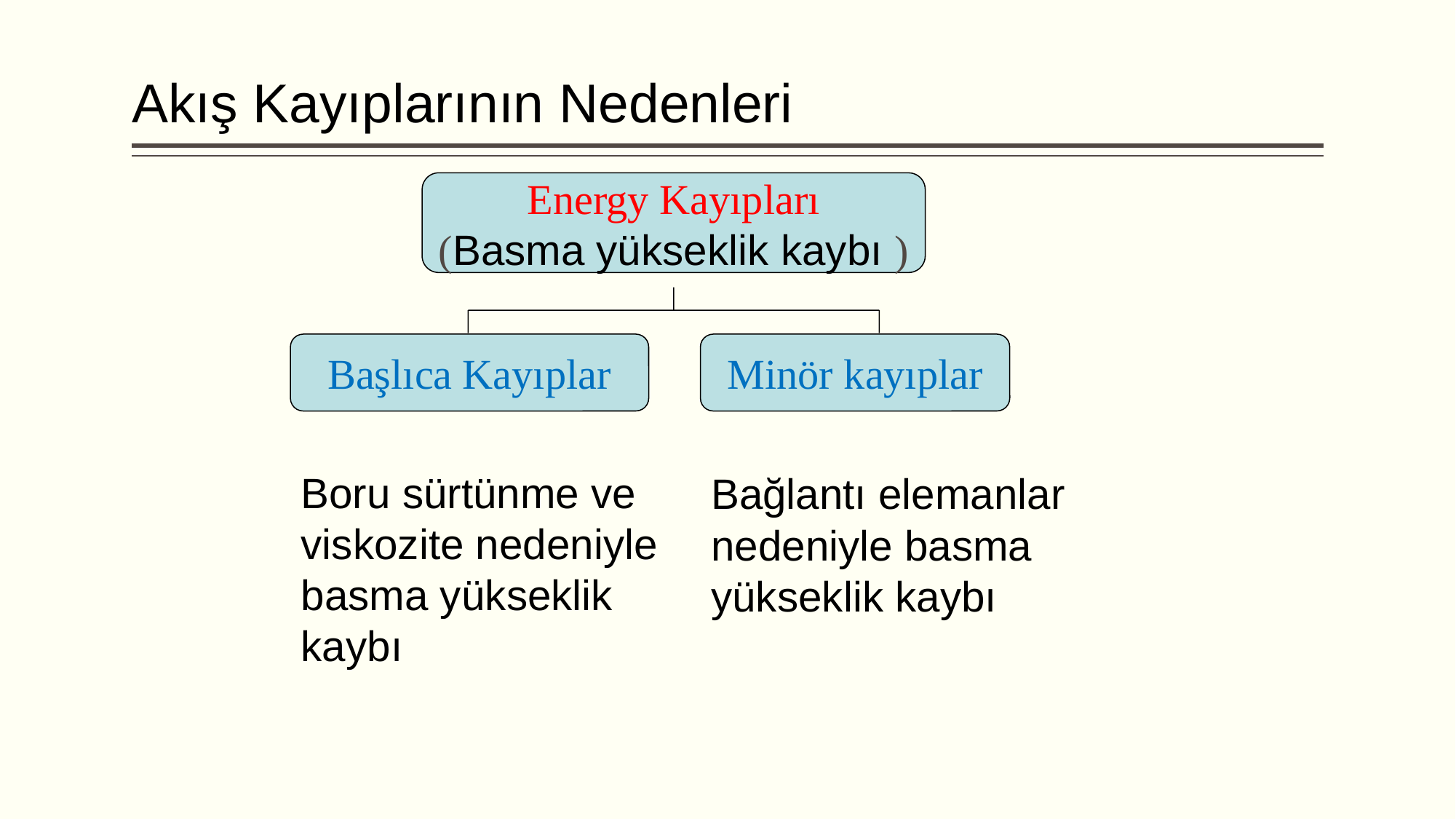

# Akış Kayıplarının Nedenleri
Energy Kayıpları
(Basma yükseklik kaybı )

Başlıca Kayıplar
Minör kayıplar
Boru sürtünme ve viskozite nedeniyle basma yükseklik kaybı
Bağlantı elemanlar nedeniyle basma yükseklik kaybı